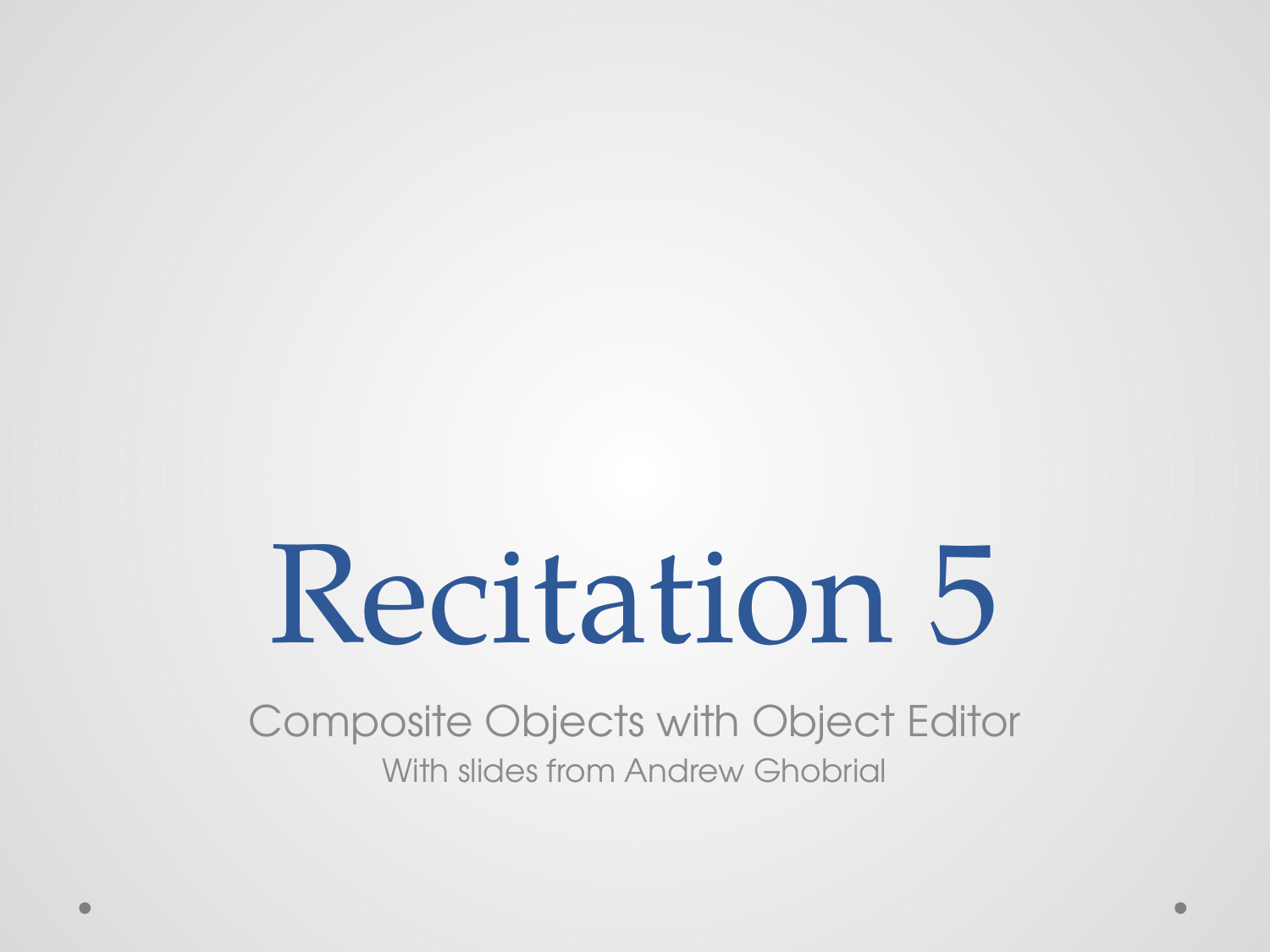

# Recitation 5
Composite Objects with Object Editor
With slides from Andrew Ghobrial